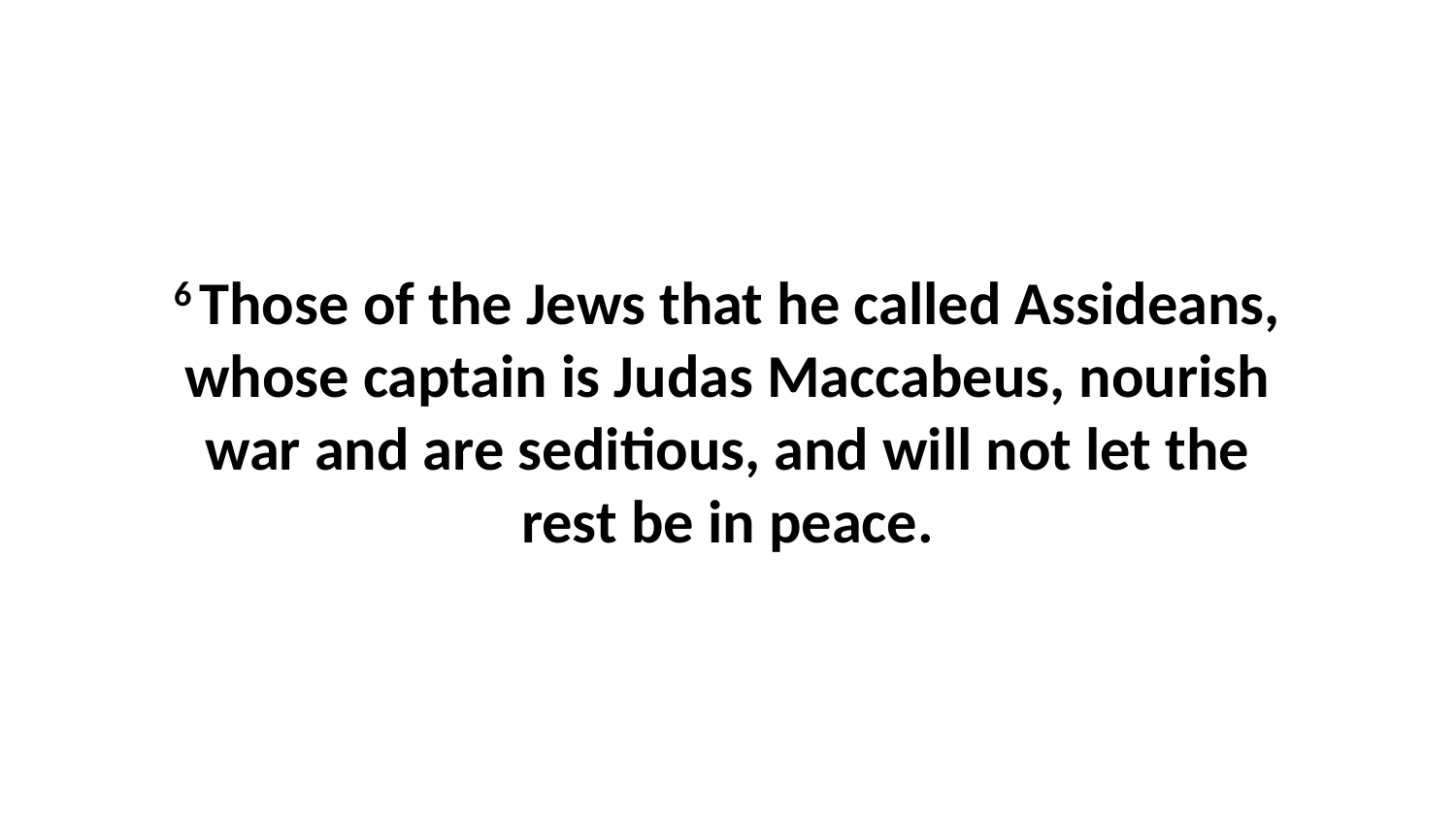

6 Those of the Jews that he called Assideans, whose captain is Judas Maccabeus, nourish war and are seditious, and will not let the rest be in peace.